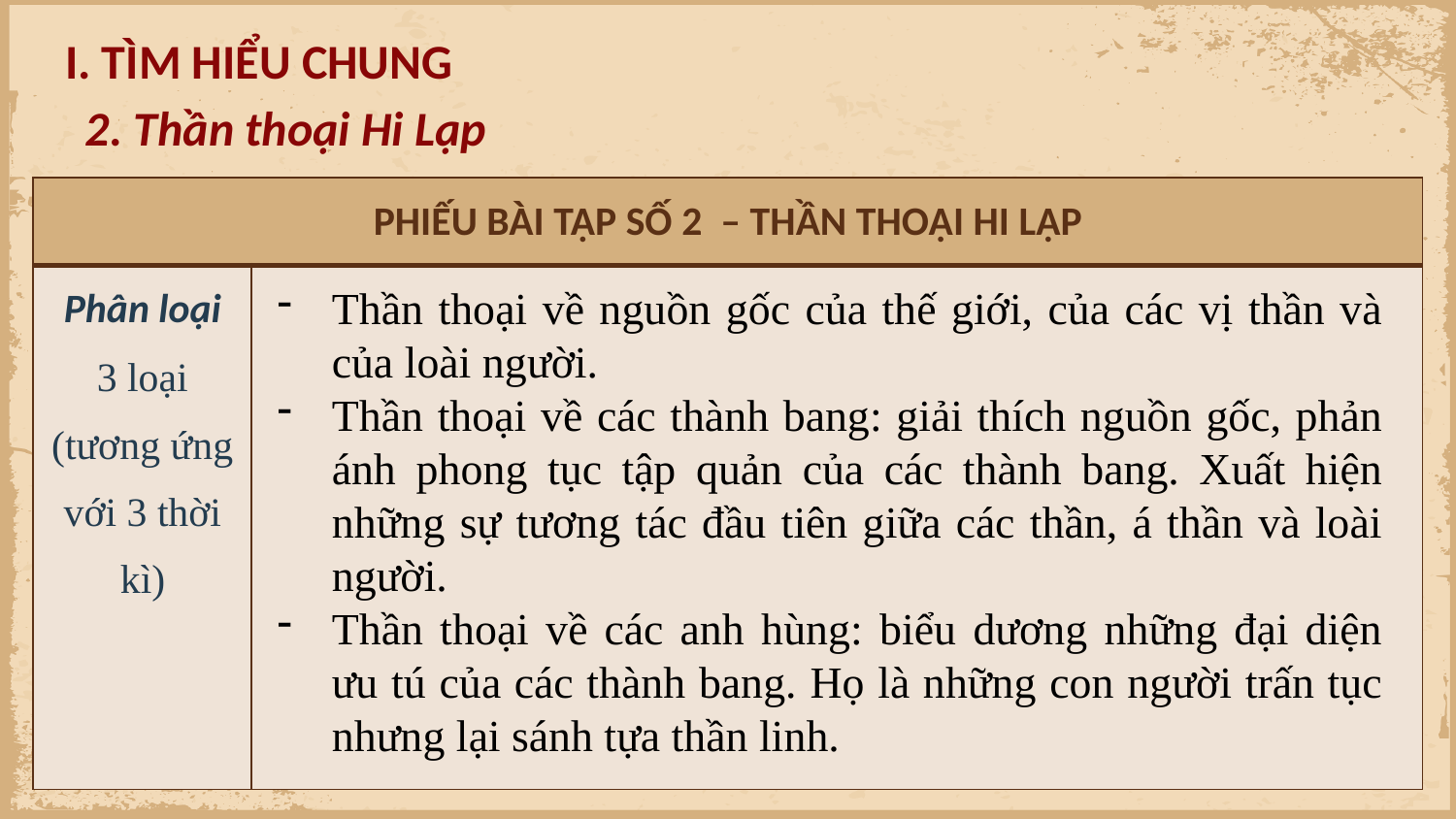

I. TÌM HIỂU CHUNG
2. Thần thoại Hi Lạp
| PHIẾU BÀI TẬP SỐ 2 – THẦN THOẠI HI LẠP |  |
| --- | --- |
| Phân loại 3 loại (tương ứng với 3 thời kì) |  |
Thần thoại về nguồn gốc của thế giới, của các vị thần và của loài người.
Thần thoại về các thành bang: giải thích nguồn gốc, phản ánh phong tục tập quản của các thành bang. Xuất hiện những sự tương tác đầu tiên giữa các thần, á thần và loài người.
Thần thoại về các anh hùng: biểu dương những đại diện ưu tú của các thành bang. Họ là những con người trấn tục nhưng lại sánh tựa thần linh.